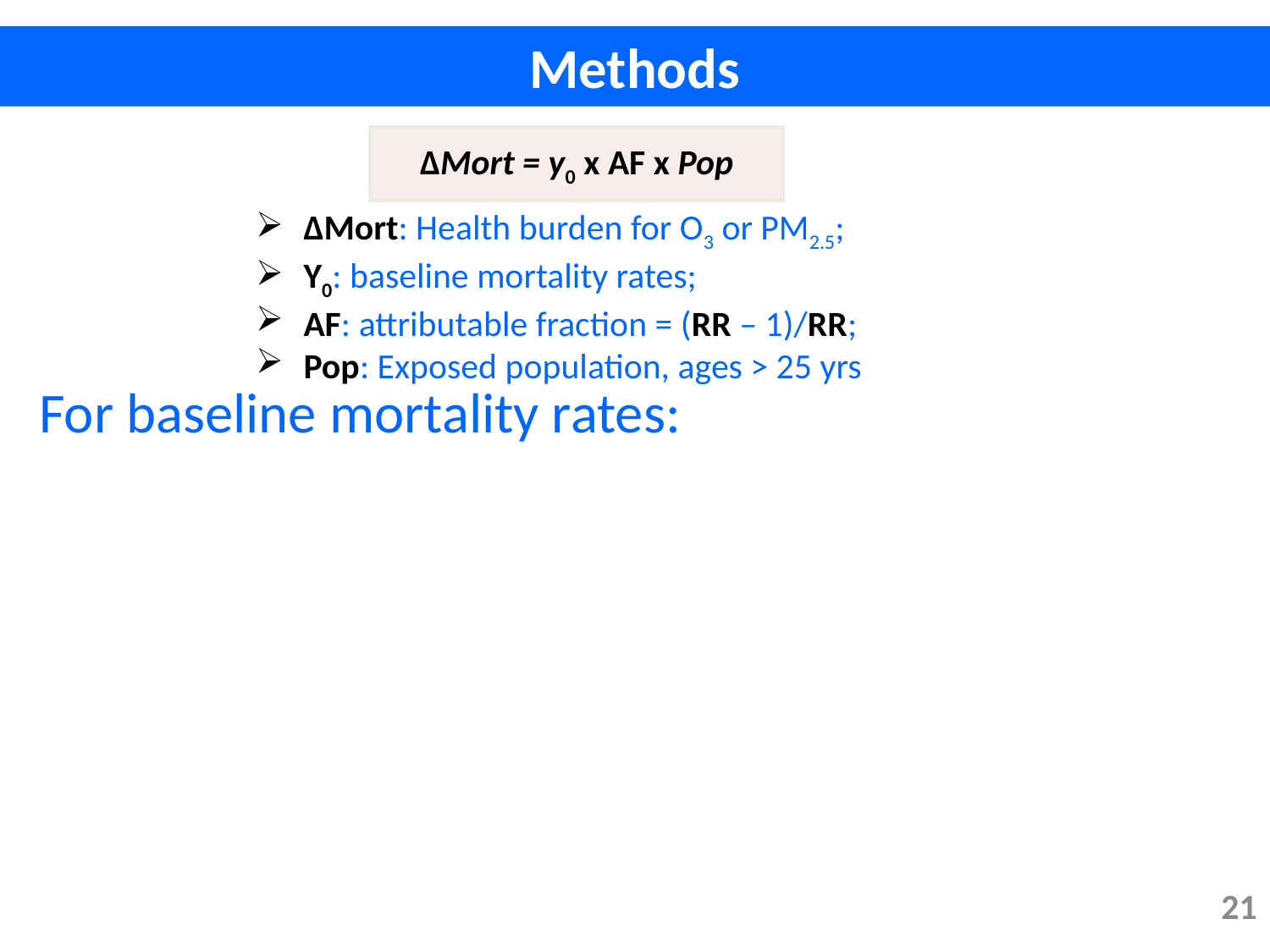

Methods
∆Mort = y0 x AF x Pop
∆Mort: Health burden for O3 or PM2.5;
Y0: baseline mortality rates;
AF: attributable fraction = (RR – 1)/RR;
Pop: Exposed population, ages > 25 yrs
For baseline mortality rates:
21